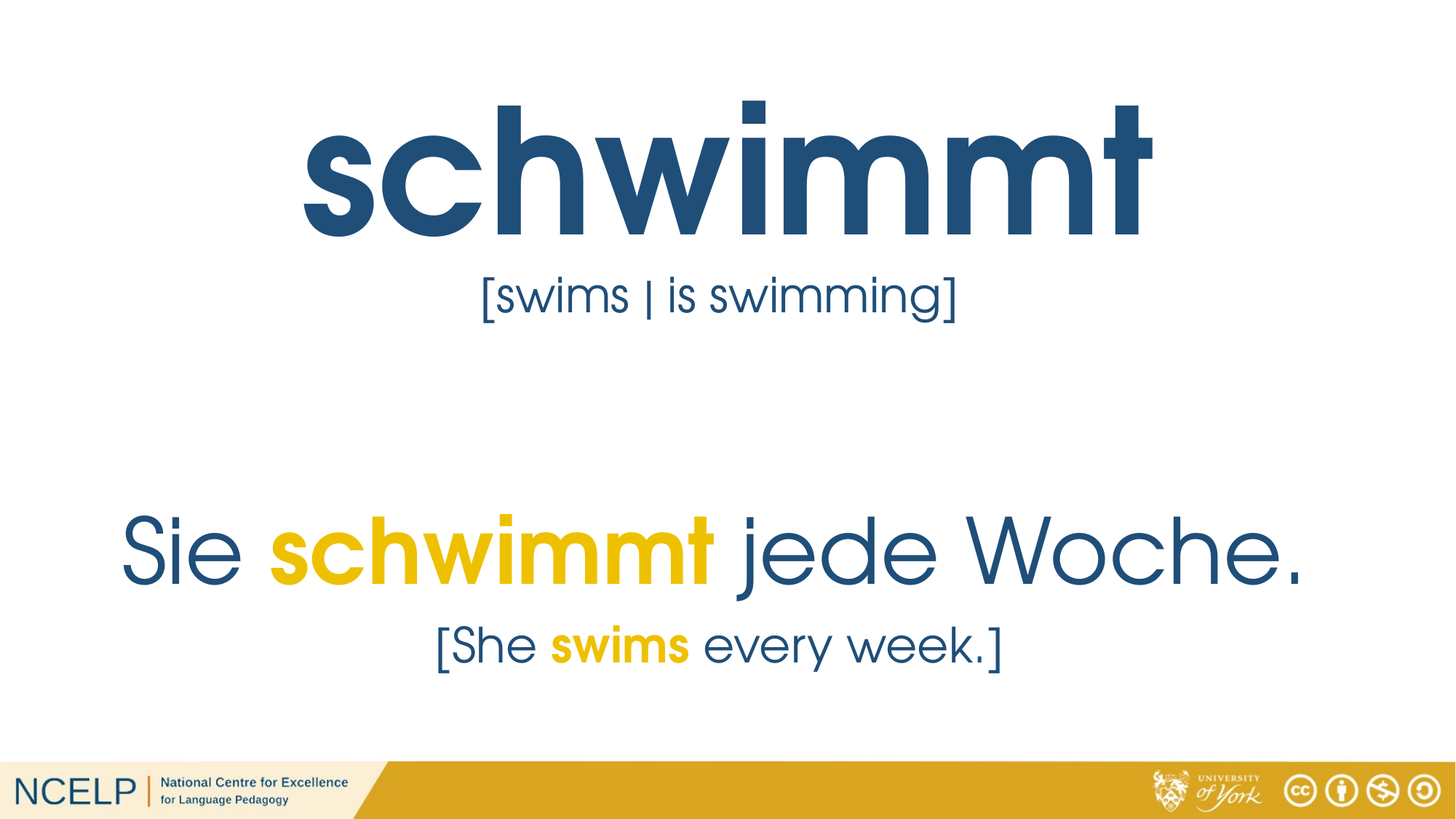

# schwimmt
[swims | is swimming]
Sie schwimmt jede Woche.
[She swims every week.]